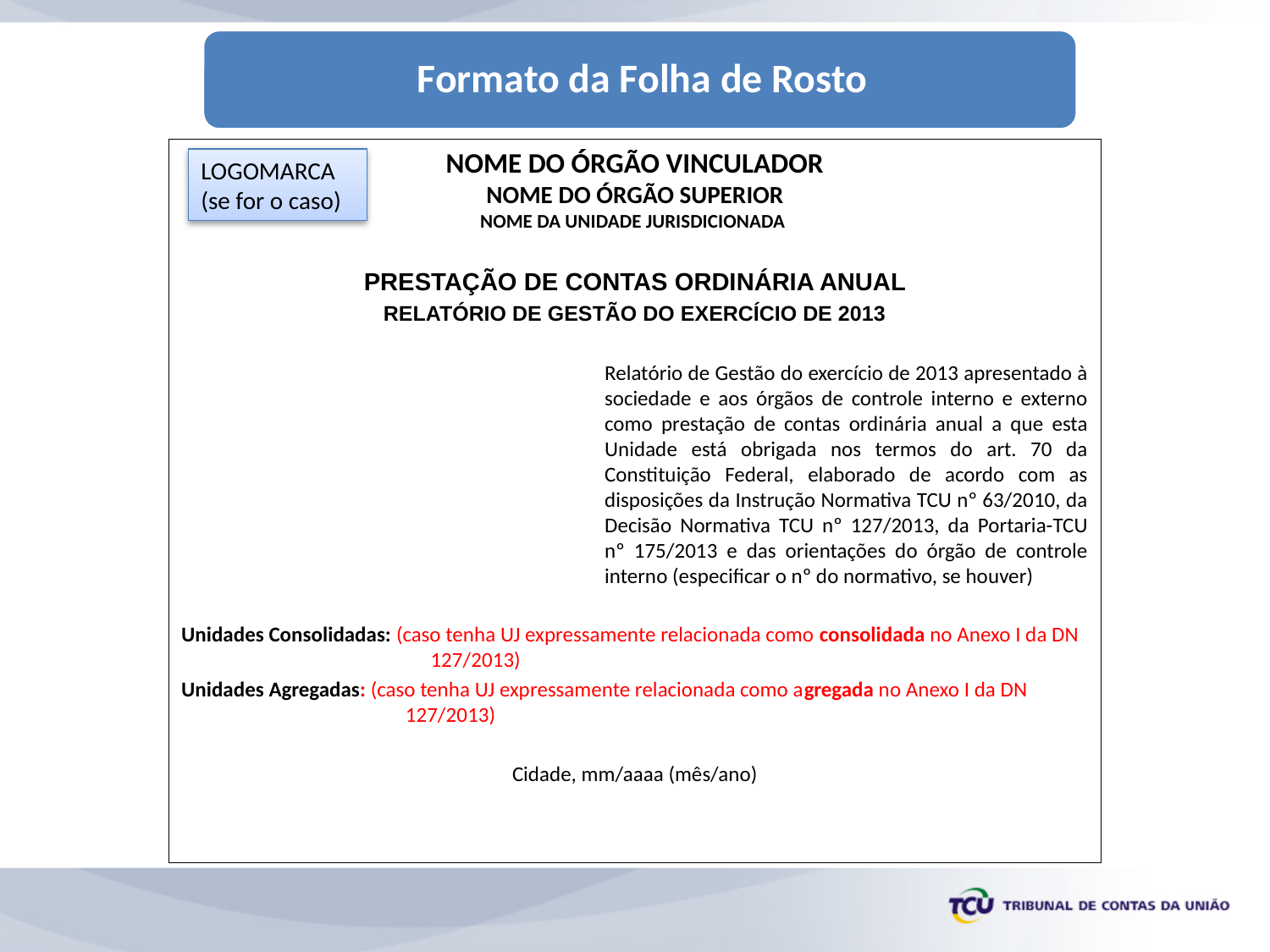

Formato da Folha de Rosto
NOME DO ÓRGÃO VINCULADOR
NOME DO ÓRGÃO SUPERIOR
NOME DA UNIDADE JURISDICIONADA

PRESTAÇÃO DE CONTAS ORDINÁRIA ANUAL
RELATÓRIO DE GESTÃO DO EXERCÍCIO DE 2013

Relatório de Gestão do exercício de 2013 apresentado à sociedade e aos órgãos de controle interno e externo como prestação de contas ordinária anual a que esta Unidade está obrigada nos termos do art. 70 da Constituição Federal, elaborado de acordo com as disposições da Instrução Normativa TCU nº 63/2010, da Decisão Normativa TCU nº 127/2013, da Portaria-TCU nº 175/2013 e das orientações do órgão de controle interno (especificar o nº do normativo, se houver)

Unidades Consolidadas: (caso tenha UJ expressamente relacionada como consolidada no Anexo I da DN 127/2013)
Unidades Agregadas: (caso tenha UJ expressamente relacionada como agregada no Anexo I da DN 127/2013)

Cidade, mm/aaaa (mês/ano)

LOGOMARCA
(se for o caso)